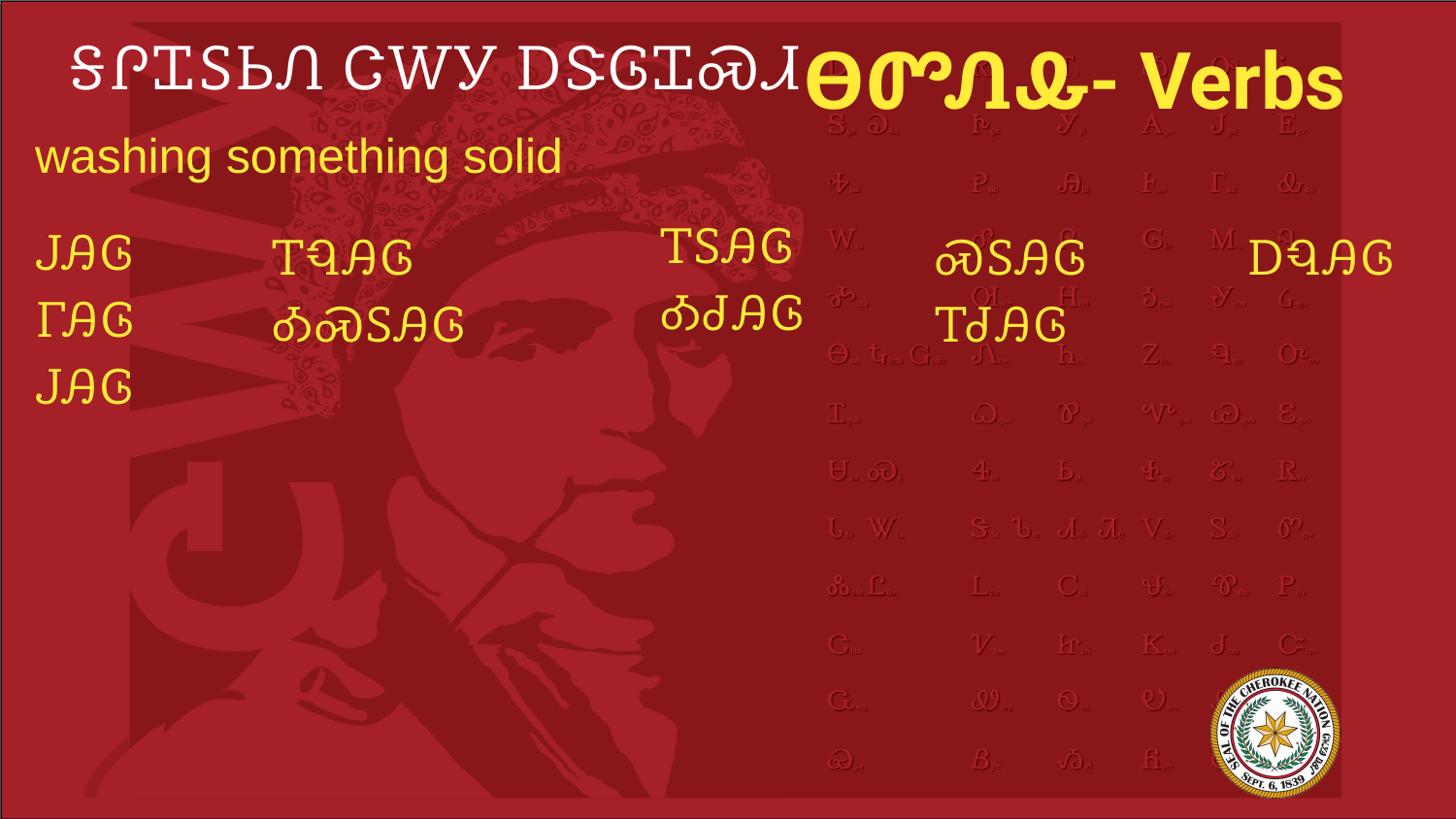

# ᎦᎵᏆᏚᏏᏁ ᏣᎳᎩ ᎠᏕᎶᏆᏍᏗ
ᎾᏛᏁᎲ- Verbs
washing something solid

ᎫᎯᎶ
ᎱᎯᎶ
ᎫᎯᎶ

ᎢᏚᎯᎶ
ᎣᏧᎯᎶ

ᎢᏄᎯᎶ
ᎣᏍᏚᎯᎶ

ᏍᏚᎯᎶ
ᎢᏧᎯᎶ
ᎠᏄᎯᎶ